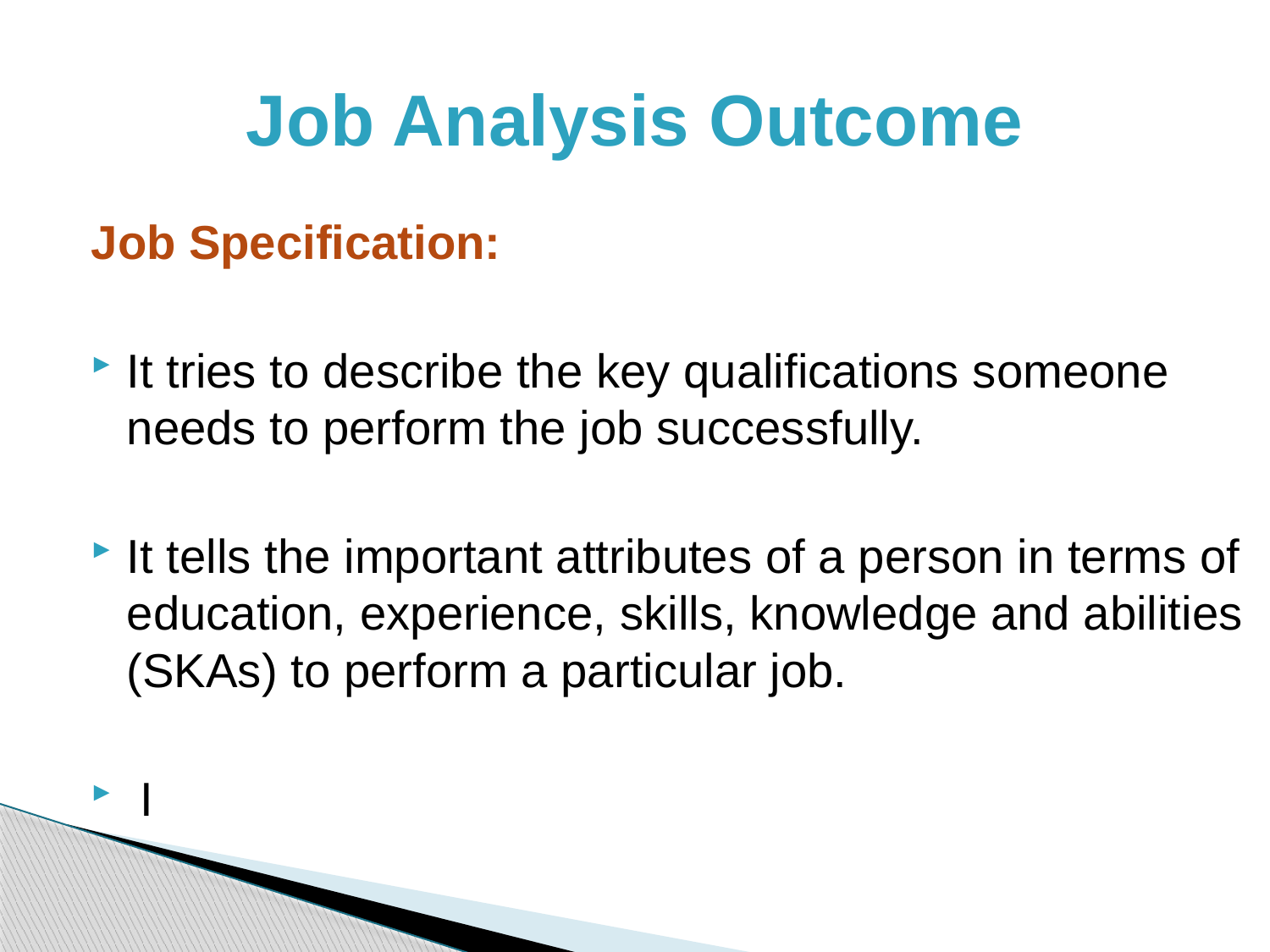

# Job Analysis Outcome
Job Specification:

It tries to describe the key qualifications someone needs to perform the job successfully.

It tells the important attributes of a person in terms of education, experience, skills, knowledge and abilities (SKAs) to perform a particular job.

 I